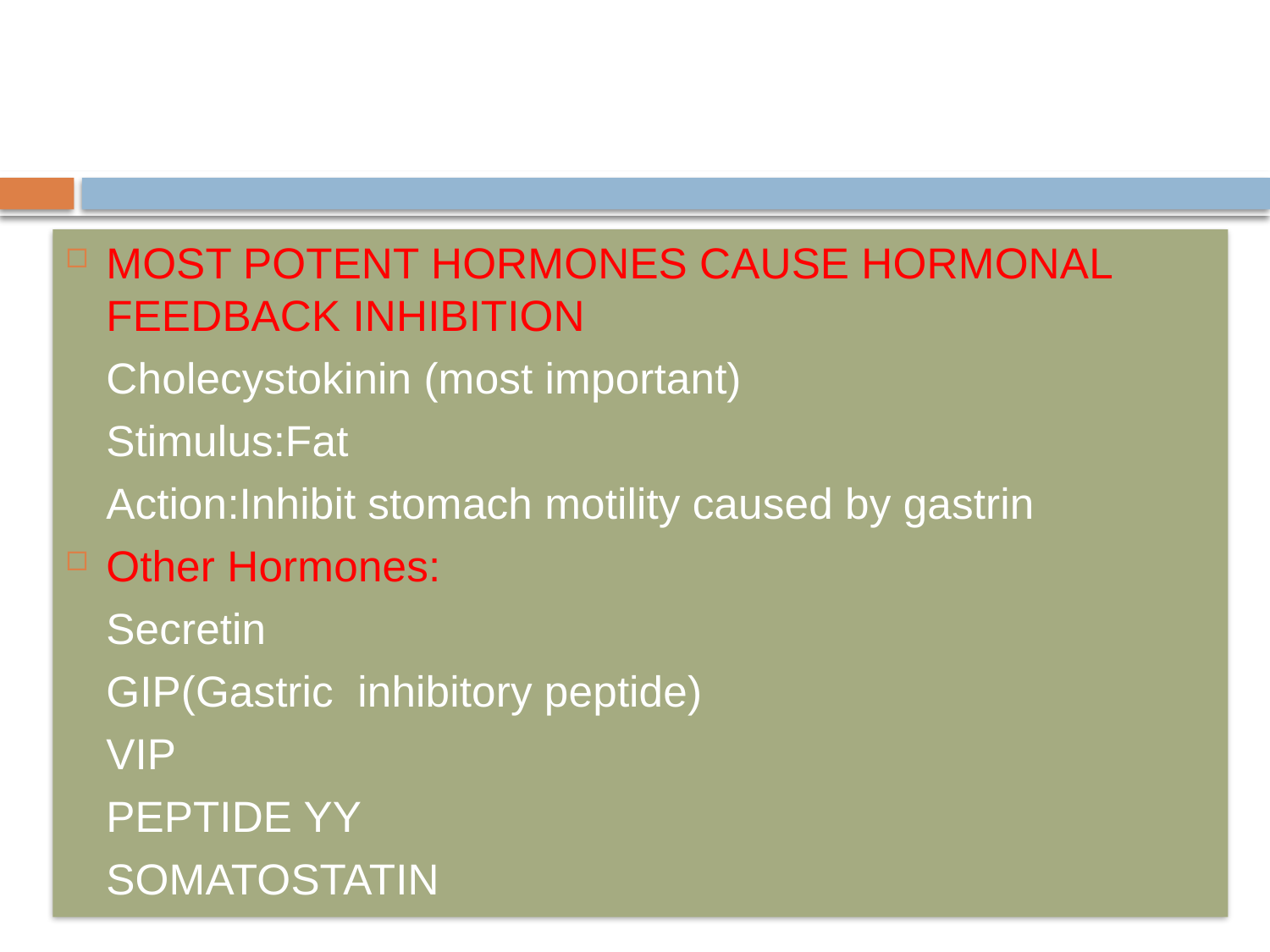

#
MOST POTENT HORMONES CAUSE HORMONAL FEEDBACK INHIBITION
		Cholecystokinin (most important)
		Stimulus:Fat
		Action:Inhibit stomach motility caused by gastrin
Other Hormones:
		Secretin
		GIP(Gastric  inhibitory peptide)
		VIP
		PEPTIDE YY
		SOMATOSTATIN